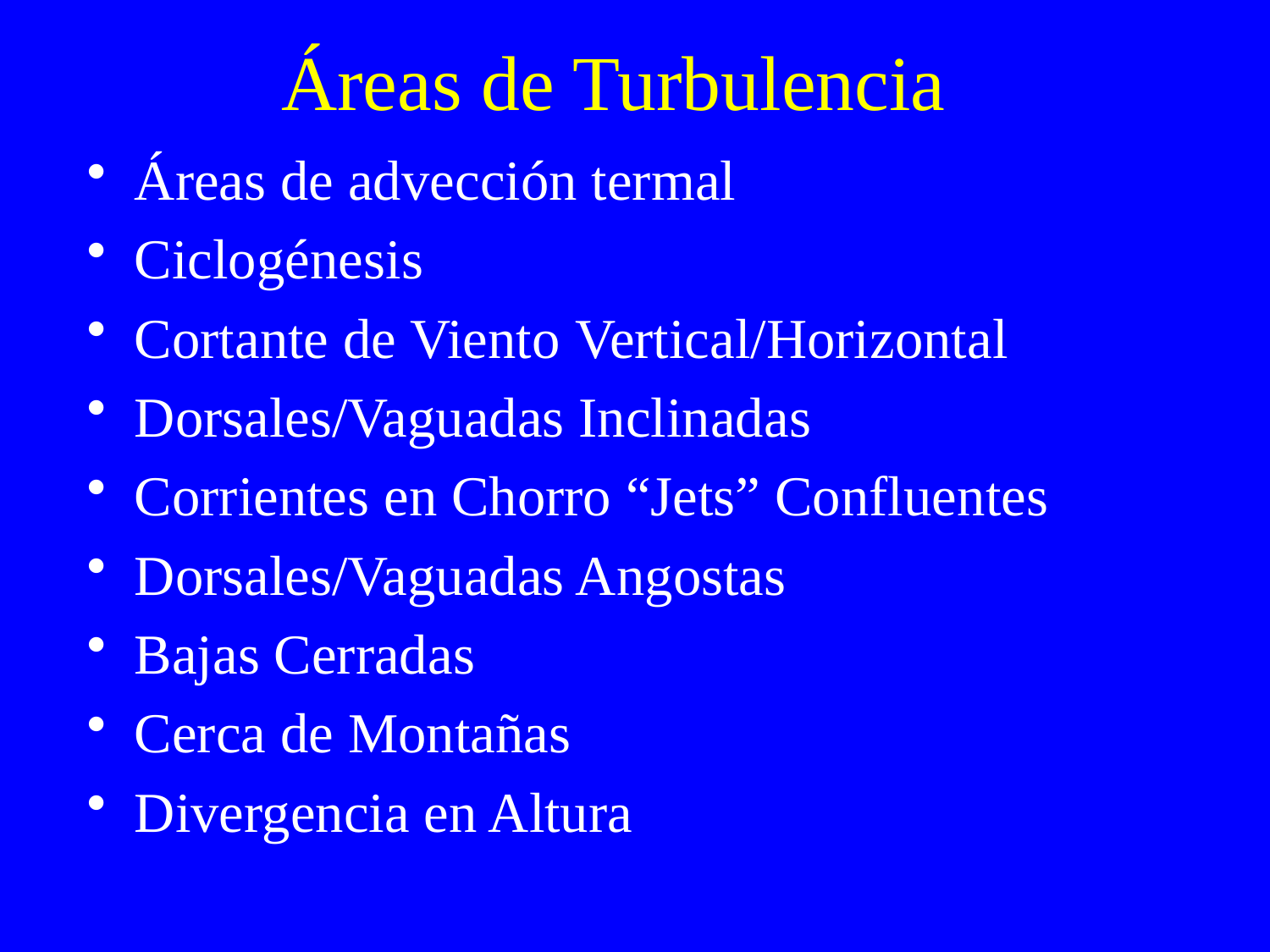

# Áreas de Turbulencia
Áreas de advección termal
Ciclogénesis
Cortante de Viento Vertical/Horizontal
Dorsales/Vaguadas Inclinadas
Corrientes en Chorro “Jets” Confluentes
Dorsales/Vaguadas Angostas
Bajas Cerradas
Cerca de Montañas
Divergencia en Altura